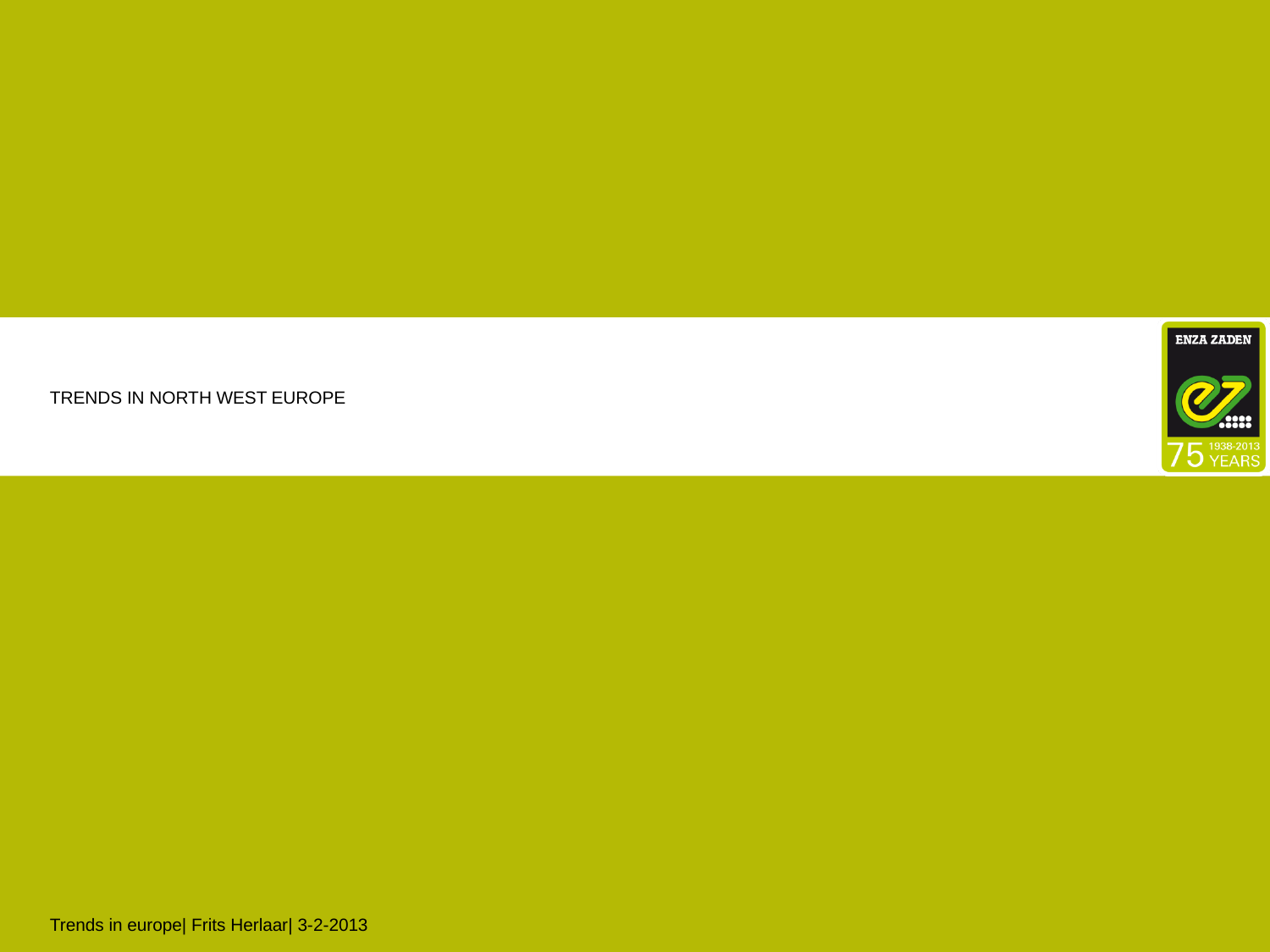

TRENDS IN NORTH WEST EUROPE

Trends in europe| Frits Herlaar| 3-2-2013